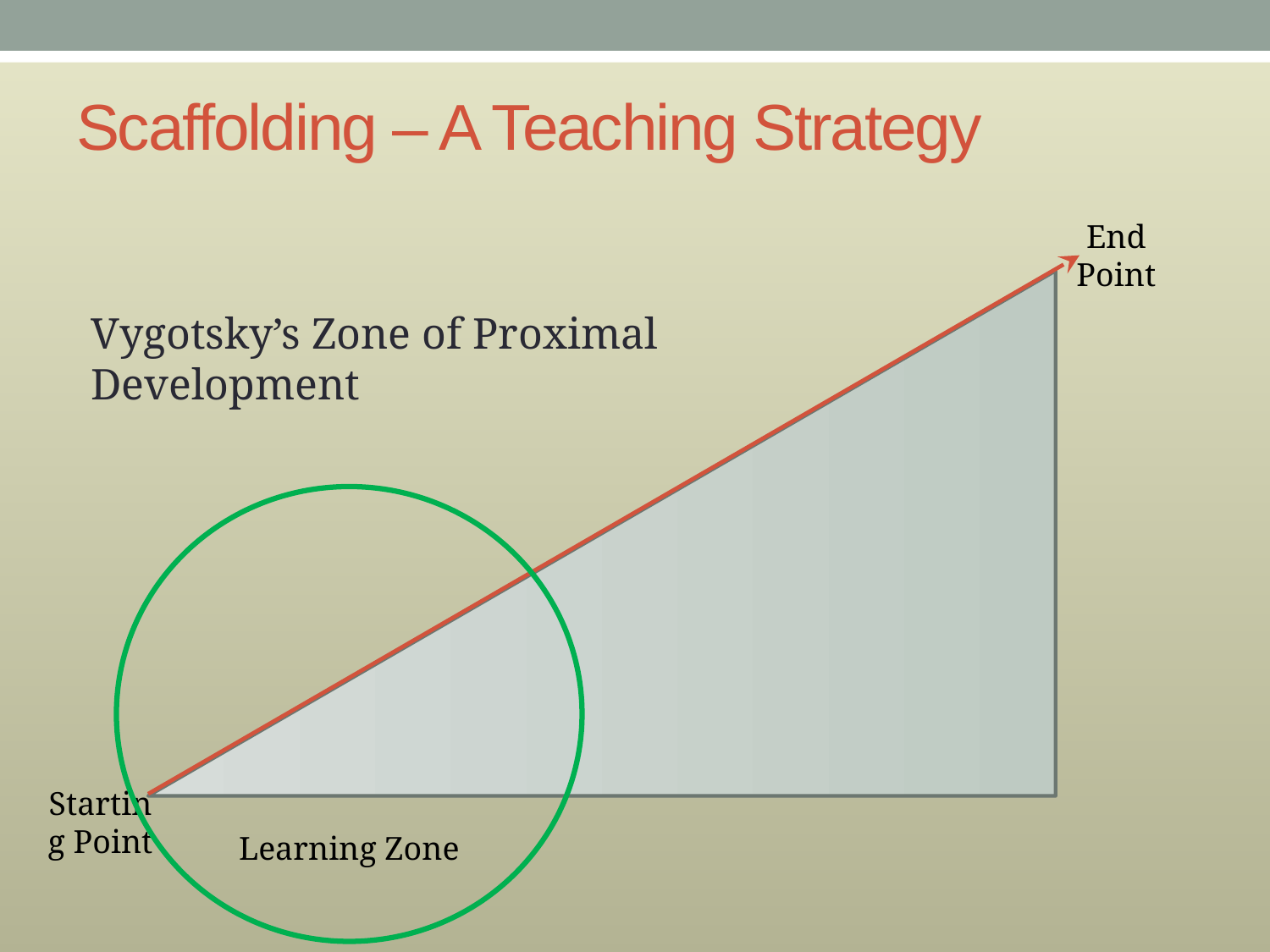

# Scaffolding – A Teaching Strategy
End Point

Vygotsky’s Zone of Proximal Development

Starting Point
Learning Zone